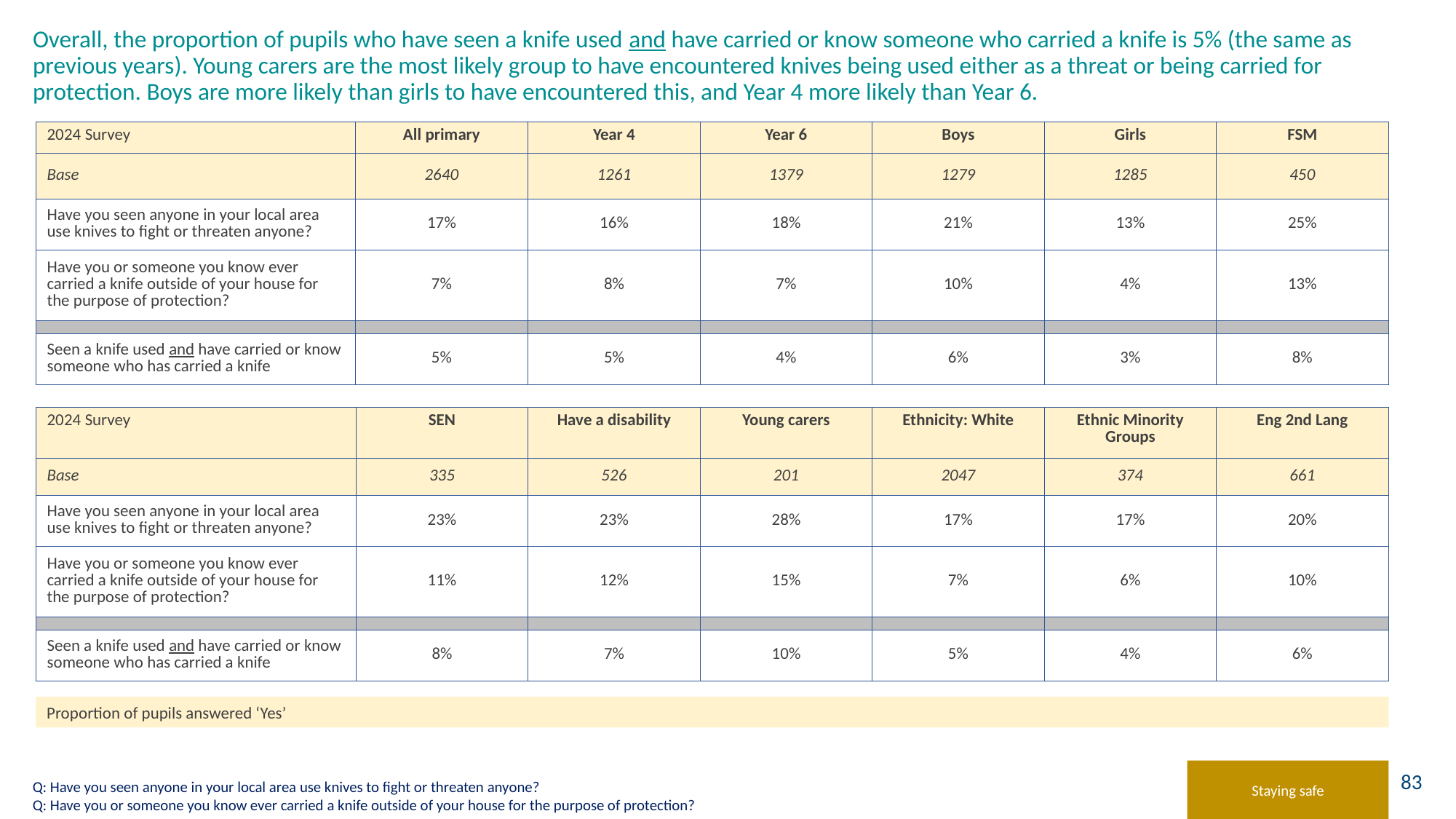

# Overall, the proportion of pupils who have seen a knife used and have carried or know someone who carried a knife is 5% (the same as previous years). Young carers are the most likely group to have encountered knives being used either as a threat or being carried for protection. Boys are more likely than girls to have encountered this, and Year 4 more likely than Year 6.
| 2024 Survey | All primary | Year 4 | Year 6 | Boys | Girls | FSM |
| --- | --- | --- | --- | --- | --- | --- |
| Base | 2640 | 1261 | 1379 | 1279 | 1285 | 450 |
| Have you seen anyone in your local area use knives to fight or threaten anyone? | 17% | 16% | 18% | 21% | 13% | 25% |
| Have you or someone you know ever carried a knife outside of your house for the purpose of protection? | 7% | 8% | 7% | 10% | 4% | 13% |
|  |  |  |  |  |  |  |
| Seen a knife used and have carried or know someone who has carried a knife | 5% | 5% | 4% | 6% | 3% | 8% |
| 2024 Survey | SEN | Have a disability | Young carers | Ethnicity: White | Ethnic Minority Groups | Eng 2nd Lang |
| --- | --- | --- | --- | --- | --- | --- |
| Base | 335 | 526 | 201 | 2047 | 374 | 661 |
| Have you seen anyone in your local area use knives to fight or threaten anyone? | 23% | 23% | 28% | 17% | 17% | 20% |
| Have you or someone you know ever carried a knife outside of your house for the purpose of protection? | 11% | 12% | 15% | 7% | 6% | 10% |
|  |  |  |  |  |  |  |
| Seen a knife used and have carried or know someone who has carried a knife | 8% | 7% | 10% | 5% | 4% | 6% |
Proportion of pupils answered ‘Yes’
Staying safe
Q: Have you seen anyone in your local area use knives to fight or threaten anyone?
Q: Have you or someone you know ever carried a knife outside of your house for the purpose of protection?